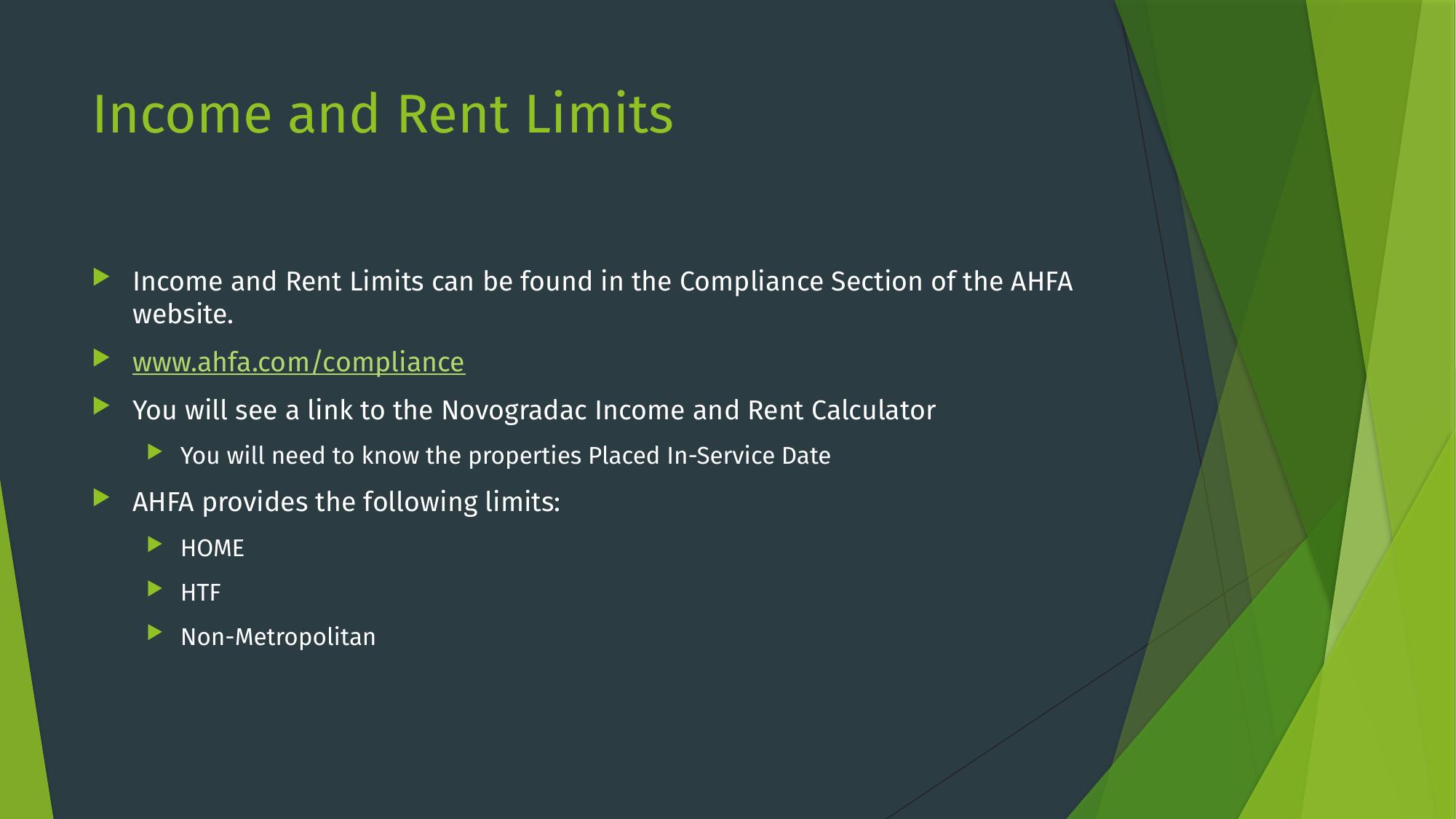

# Income and Rent Limits
Income and Rent Limits can be found in the Compliance Section of the AHFA website.
www.ahfa.com/compliance
You will see a link to the Novogradac Income and Rent Calculator
You will need to know the properties Placed In-Service Date
AHFA provides the following limits:
HOME
HTF
Non-Metropolitan